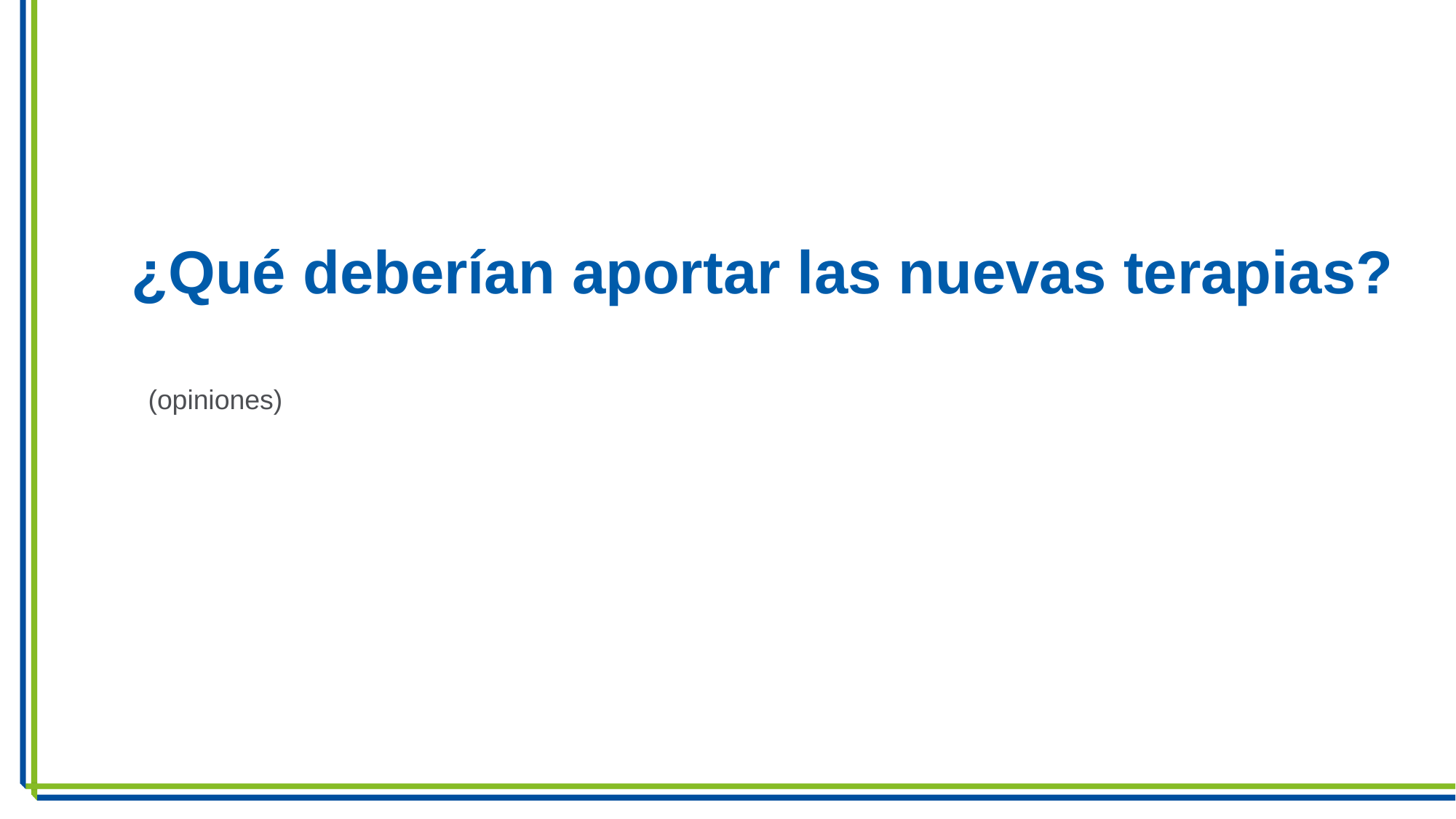

¿Qué deberían aportar las nuevas terapias?
(opiniones)